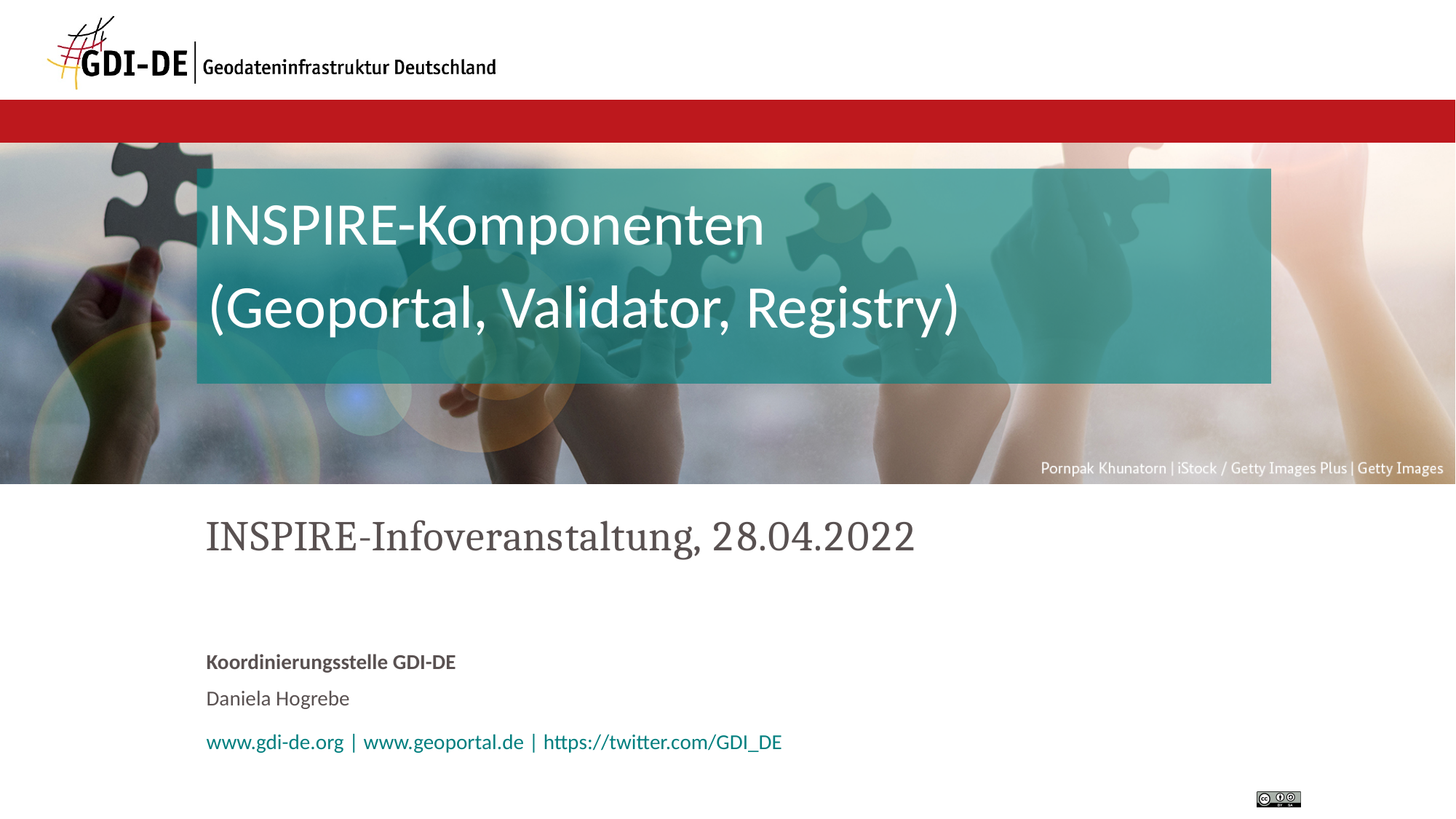

# INSPIRE-Komponenten (Geoportal, Validator, Registry)
INSPIRE-Infoveranstaltung, 28.04.2022
Daniela Hogrebe